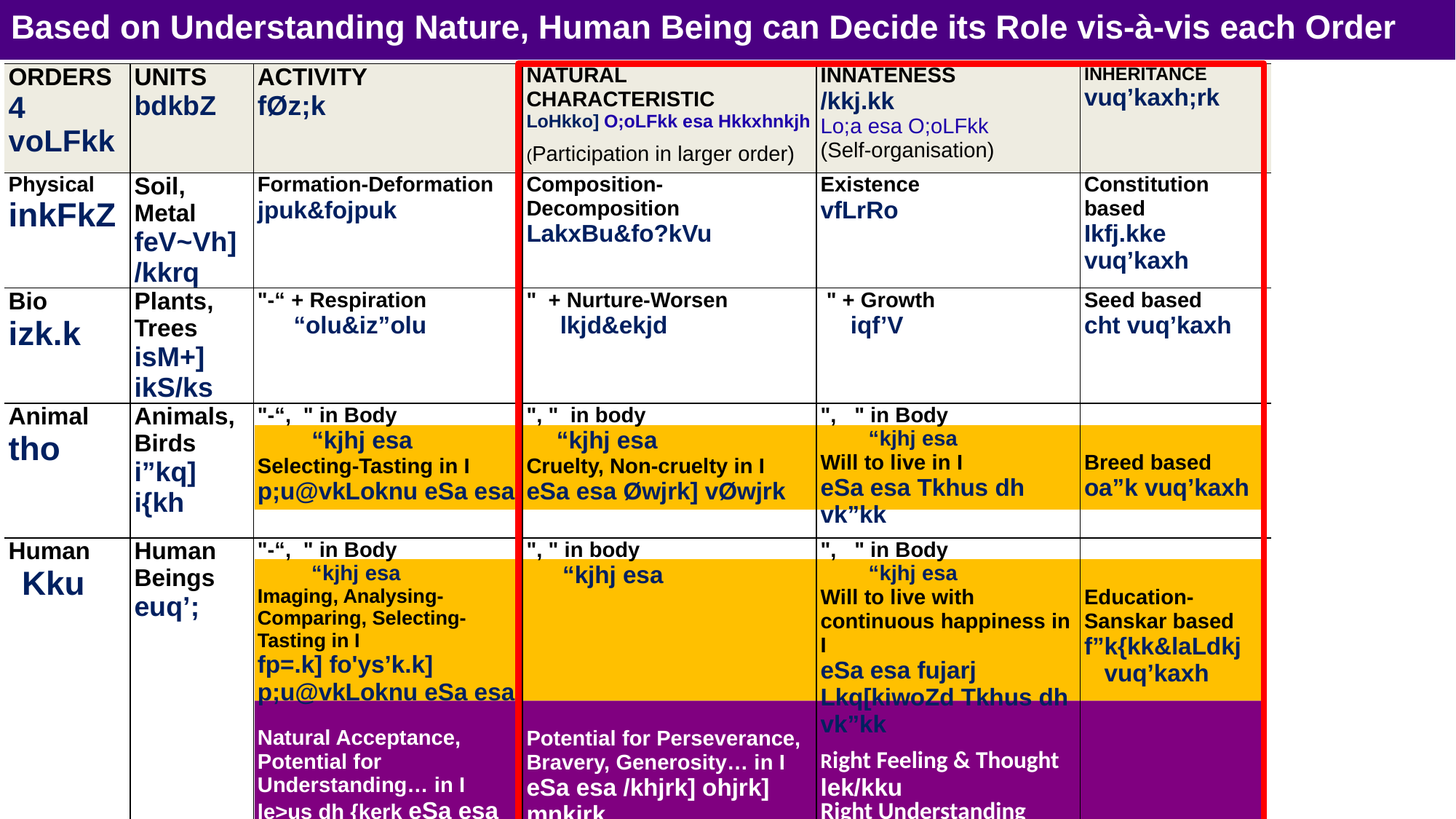

# Based on Understanding Nature, Human Being can Decide its Role vis-à-vis each Order
| ORDERS 4 voLFkk | UNITS bdkbZ | ACTIVITY fØz;k | NATURAL CHARACTERISTIC LoHkko] O;oLFkk esa Hkkxhnkjh (Participation in larger order) | INNATENESS /kkj.kk Lo;a esa O;oLFkk (Self-organisation) | INHERITANCE vuq’kaxh;rk |
| --- | --- | --- | --- | --- | --- |
| Physical inkFkZ | Soil, Metal feV~Vh] /kkrq | Formation-Deformation jpuk&fojpuk | Composition-Decomposition LakxBu&fo?kVu | Existence vfLrRo | Constitution based Ikfj.kke vuq’kaxh |
| Bio izk.k | Plants, Trees isM+] ikS/ks | "-“ + Respiration “olu&iz”olu | " + Nurture-Worsen lkjd&ekjd | " + Growth iqf’V | Seed based cht vuq’kaxh |
| Animal tho | Animals, Birds i”kq] i{kh | "-“, " in Body “kjhj esa Selecting-Tasting in I p;u@vkLoknu eSa esa | ", " in body “kjhj esa Cruelty, Non-cruelty in I eSa esa Øwjrk] vØwjrk | ", " in Body “kjhj esa Will to live in I eSa esa Tkhus dh vk”kk | Breed based oa”k vuq’kaxh |
| Human Kku | Human Beings euq’; | "-“, " in Body “kjhj esa Imaging, Analysing-Comparing, Selecting-Tasting in I fp=.k] fo'ys’k.k] p;u@vkLoknu eSa esa Natural Acceptance, Potential for Understanding… in I le>us dh {kerk eSa esa | ", " in body “kjhj esa Potential for Perseverance, Bravery, Generosity… in I eSa esa /khjrk] ohjrk] mnkjrk | ", " in Body “kjhj esa Will to live with continuous happiness in I eSa esa fujarj Lkq[kiwoZd Tkhus dh vk”kk Right Feeling & Thought lek/kku Right Understanding Kku | Education-Sanskar based f”k{kk&laLdkj vuq’kaxh |